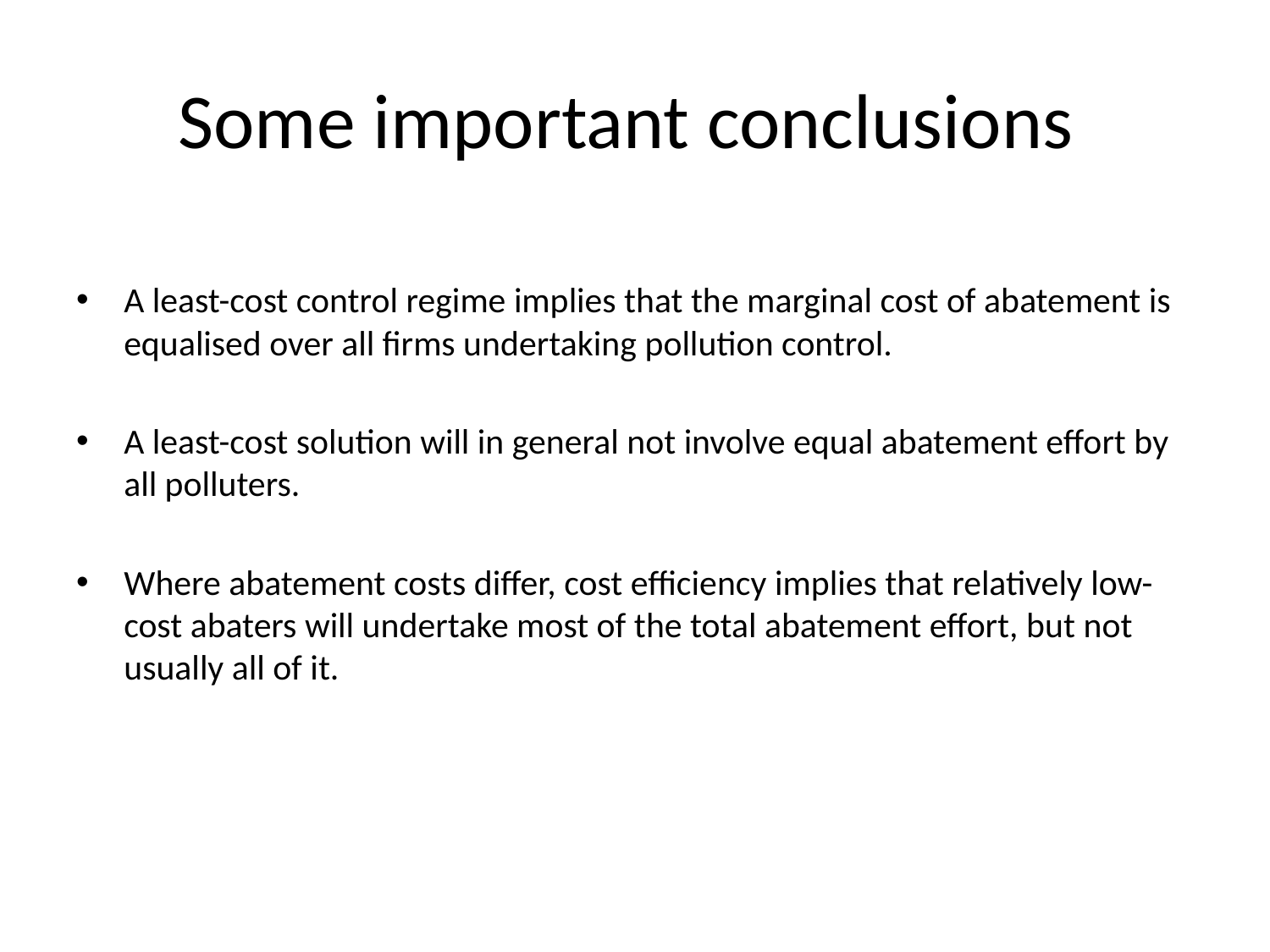

# Some important conclusions

A least-cost control regime implies that the marginal cost of abatement is equalised over all firms undertaking pollution control.

A least-cost solution will in general not involve equal abatement effort by all polluters.

Where abatement costs differ, cost efficiency implies that relatively low-cost abaters will undertake most of the total abatement effort, but not usually all of it.